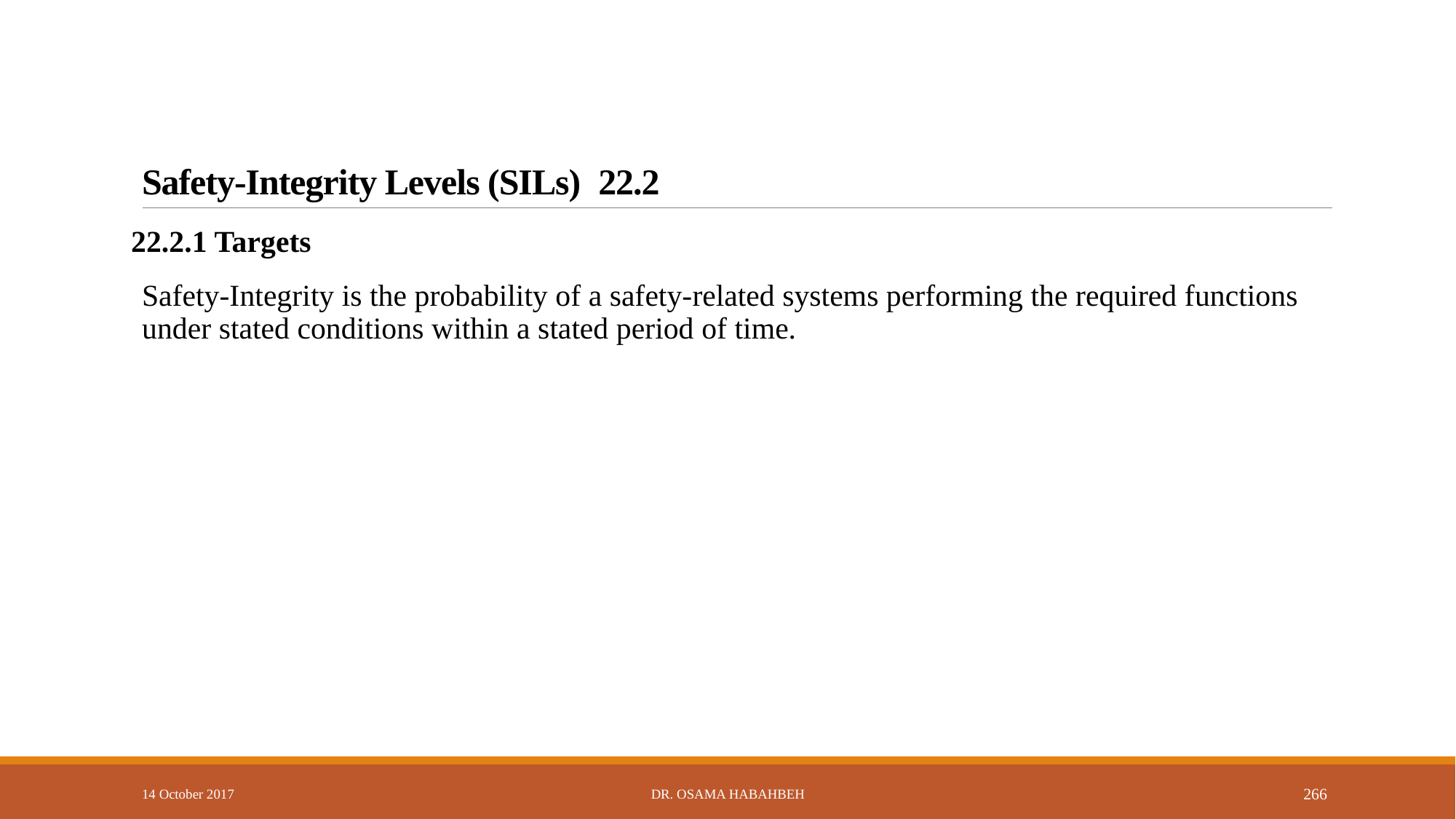

# 22.2  Safety-Integrity Levels (SILs)
22.2.1 Targets
Safety-Integrity is the probability of a safety-related systems performing the required functions under stated conditions within a stated period of time.

14 October 2017
Dr. Osama Habahbeh
266